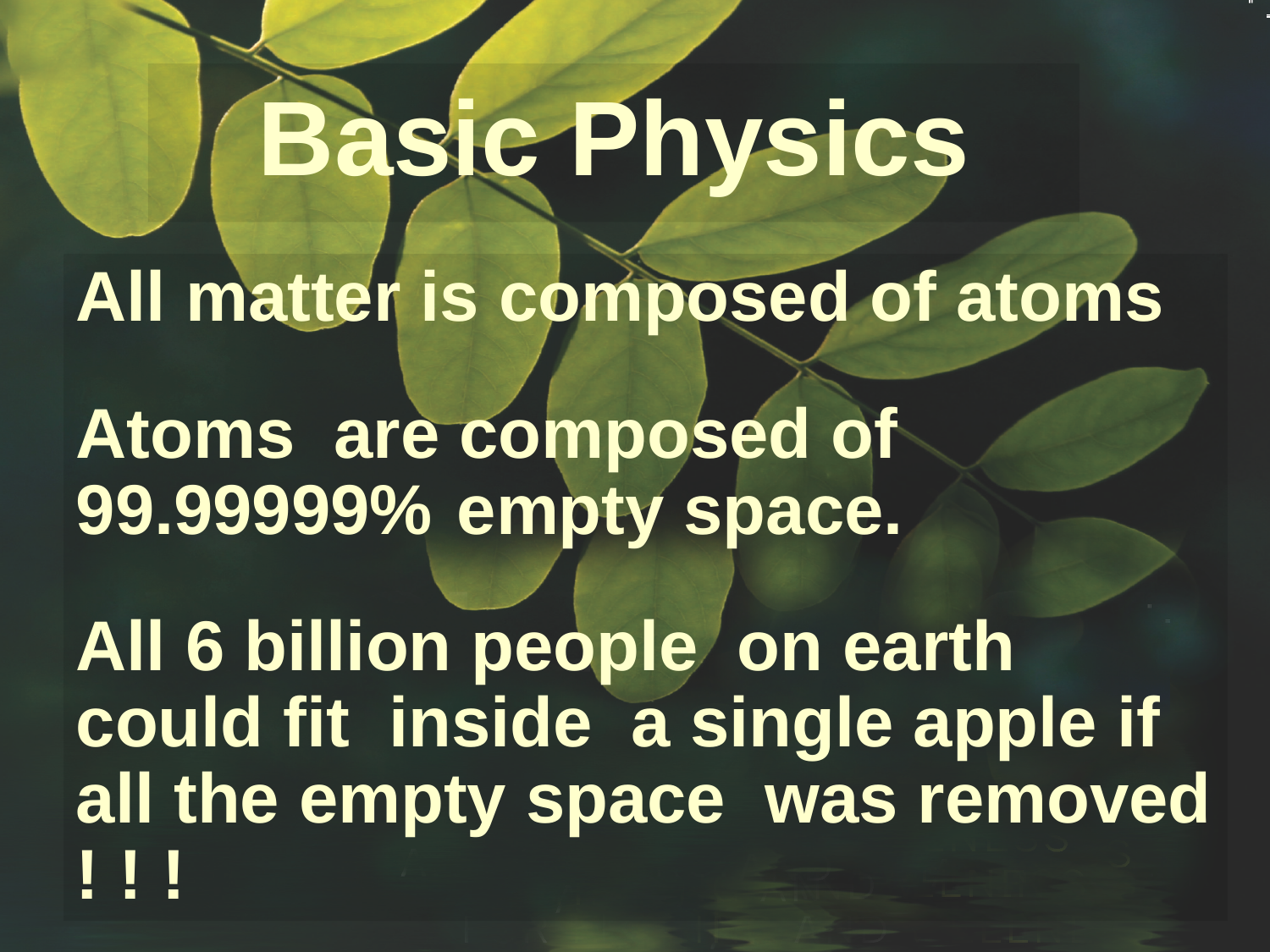

Basic Physics
All matter is composed of atoms

Atoms  are composed of 99.99999% 	empty space.

All 6 billion people  on earth could fit  inside  a single apple if all the empty space  was removed ! ! !